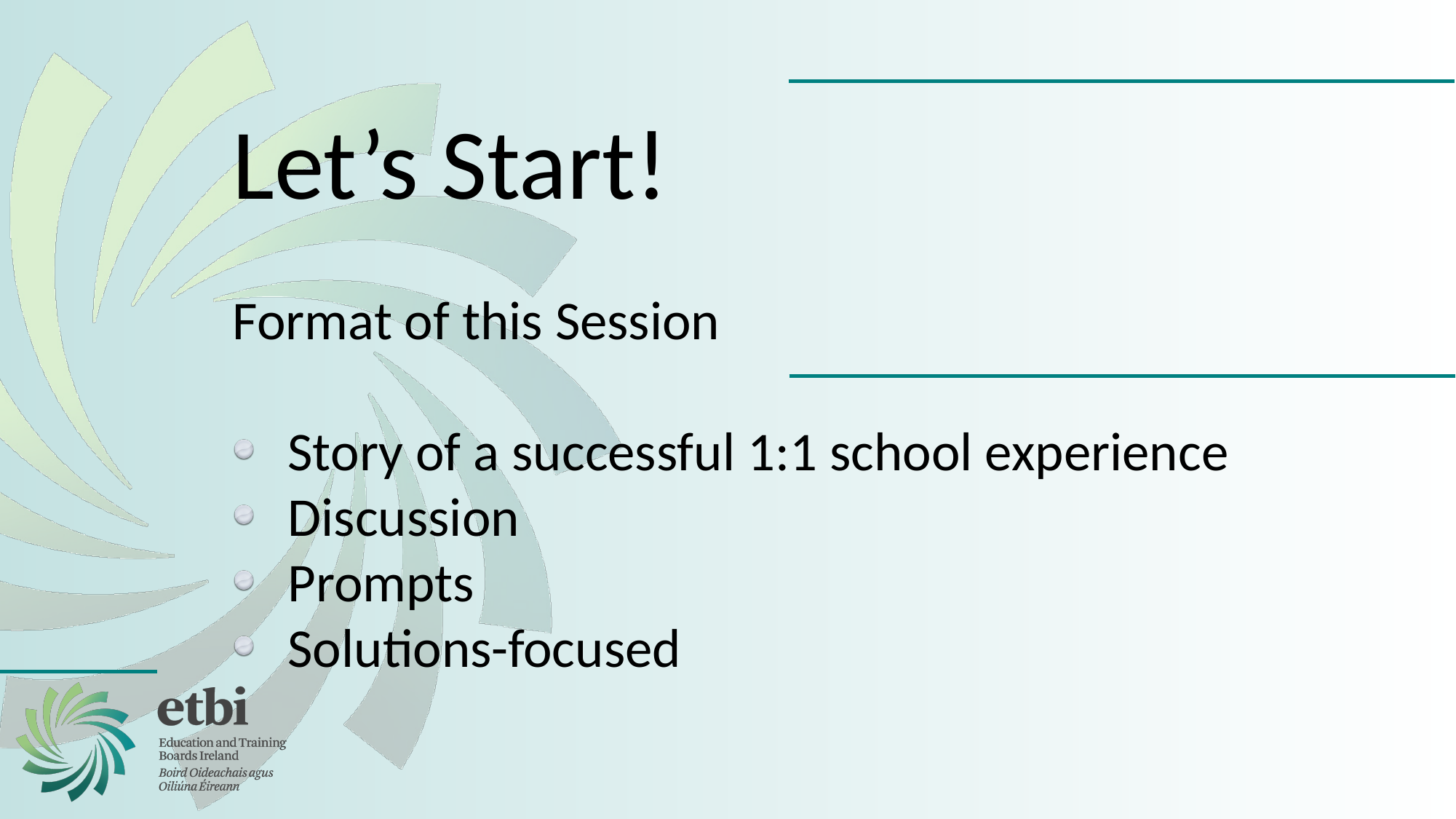

Let’s Start!

Format of this Session

 Story of a successful 1:1 school experience
 Discussion
 Prompts
 Solutions-focused